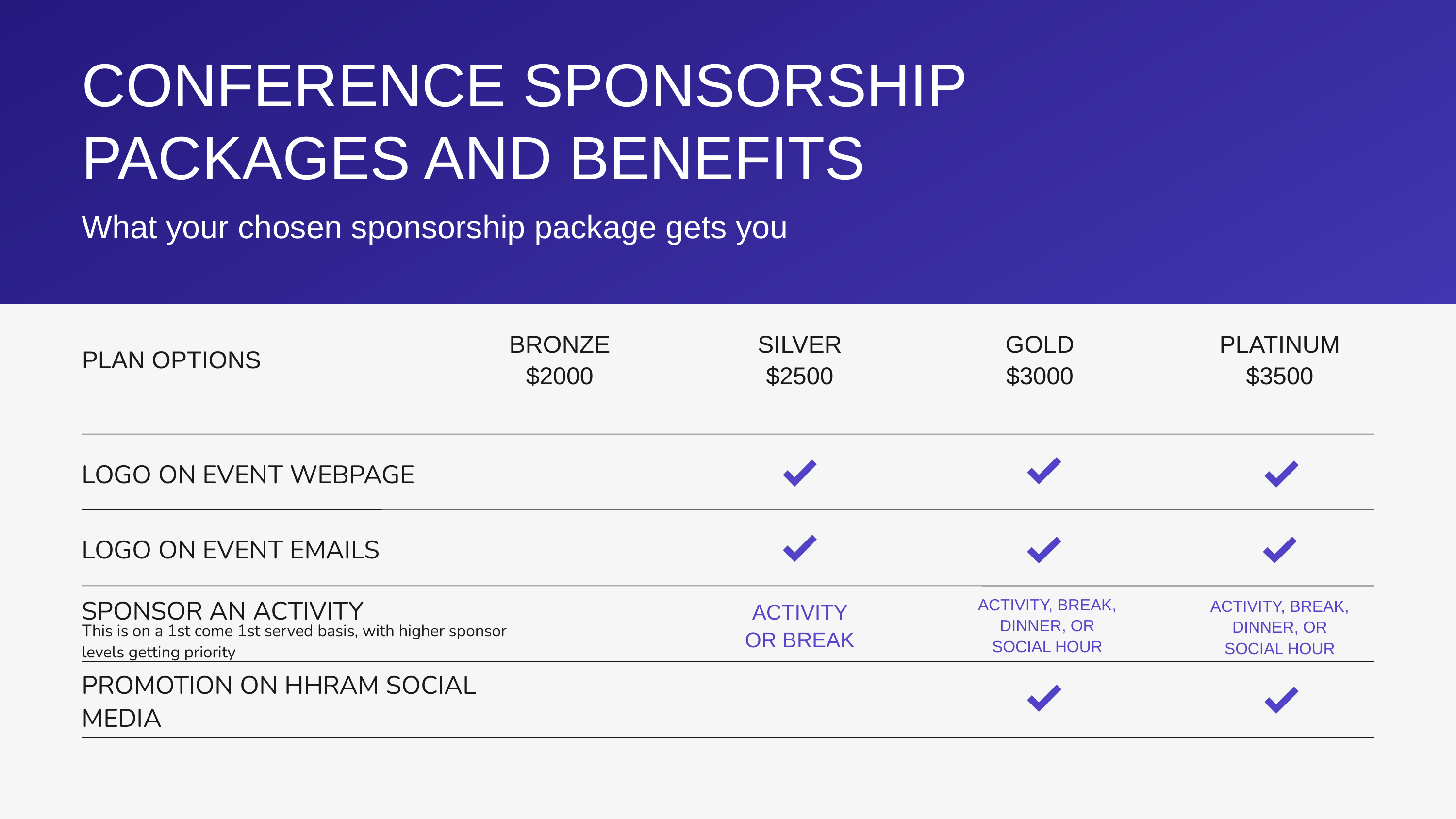

CONFERENCE SPONSORSHIP PACKAGES AND BENEFITS
What your chosen sponsorship package gets you
BRONZE
$2000
SILVER
$2500
GOLD
$3000
PLATINUM
$3500
PLAN OPTIONS

LOGO ON EVENT WEBPAGE

LOGO ON EVENT EMAILS

SPONSOR AN ACTIVITY
ACTIVITY, BREAK, DINNER, OR SOCIAL HOUR
ACTIVITY, BREAK, DINNER, OR SOCIAL HOUR
ACTIVITY OR BREAK
This is on a 1st come 1st served basis, with higher sponsor levels getting priority

PROMOTION ON HHRAM SOCIAL MEDIA